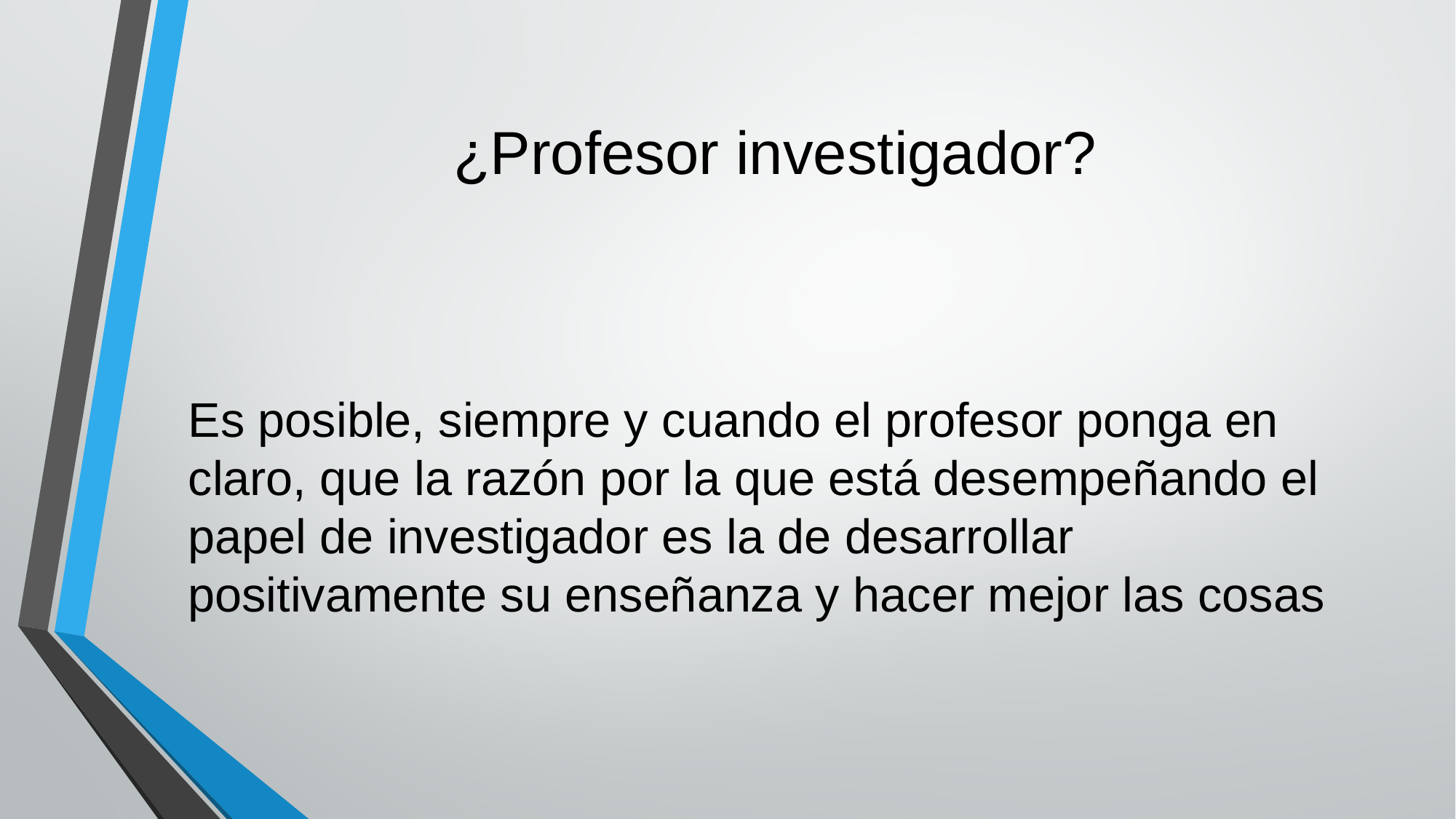

# ¿Profesor investigador?
Es posible, siempre y cuando el profesor ponga en claro, que la razón por la que está desempeñando el papel de investigador es la de desarrollar positivamente su enseñanza y hacer mejor las cosas